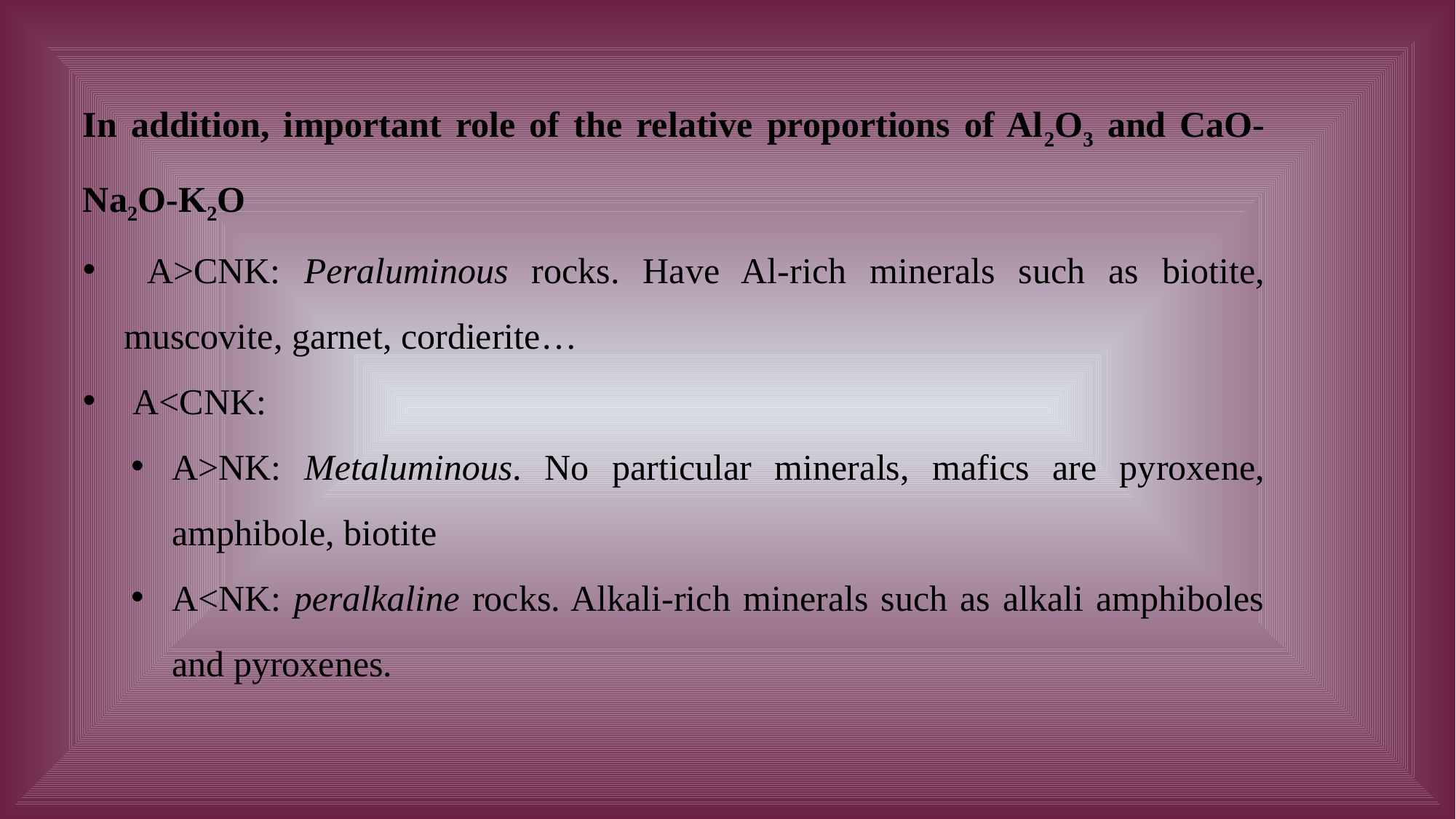

In addition, important role of the relative proportions of Al2O3 and CaO-Na2O-K2O
 A>CNK: Peraluminous rocks. Have Al-rich minerals such as biotite, muscovite, garnet, cordierite…
 A<CNK:
A>NK: Metaluminous. No particular minerals, mafics are pyroxene, amphibole, biotite
A<NK: peralkaline rocks. Alkali-rich minerals such as alkali amphiboles and pyroxenes.